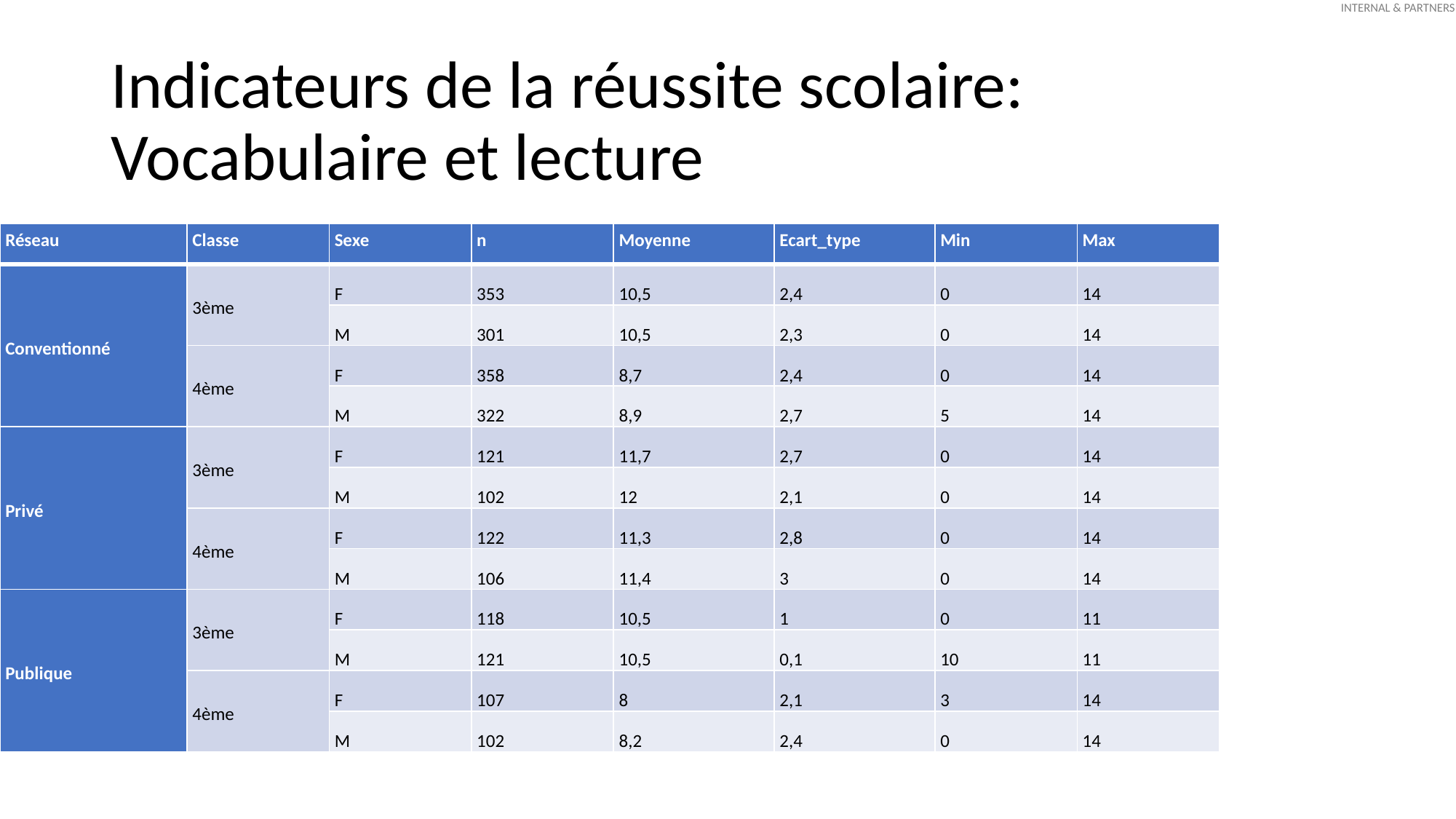

# Indicateurs de la réussite scolaire: Vocabulaire et lecture
| Réseau | Classe | Sexe | n | Moyenne | Ecart\_type | Min | Max |
| --- | --- | --- | --- | --- | --- | --- | --- |
| Conventionné | 3ème | F | 353 | 10,5 | 2,4 | 0 | 14 |
|  |  | M | 301 | 10,5 | 2,3 | 0 | 14 |
|  | 4ème | F | 358 | 8,7 | 2,4 | 0 | 14 |
|  |  | M | 322 | 8,9 | 2,7 | 5 | 14 |
| Privé | 3ème | F | 121 | 11,7 | 2,7 | 0 | 14 |
|  |  | M | 102 | 12 | 2,1 | 0 | 14 |
|  | 4ème | F | 122 | 11,3 | 2,8 | 0 | 14 |
|  |  | M | 106 | 11,4 | 3 | 0 | 14 |
| Publique | 3ème | F | 118 | 10,5 | 1 | 0 | 11 |
|  |  | M | 121 | 10,5 | 0,1 | 10 | 11 |
|  | 4ème | F | 107 | 8 | 2,1 | 3 | 14 |
|  |  | M | 102 | 8,2 | 2,4 | 0 | 14 |